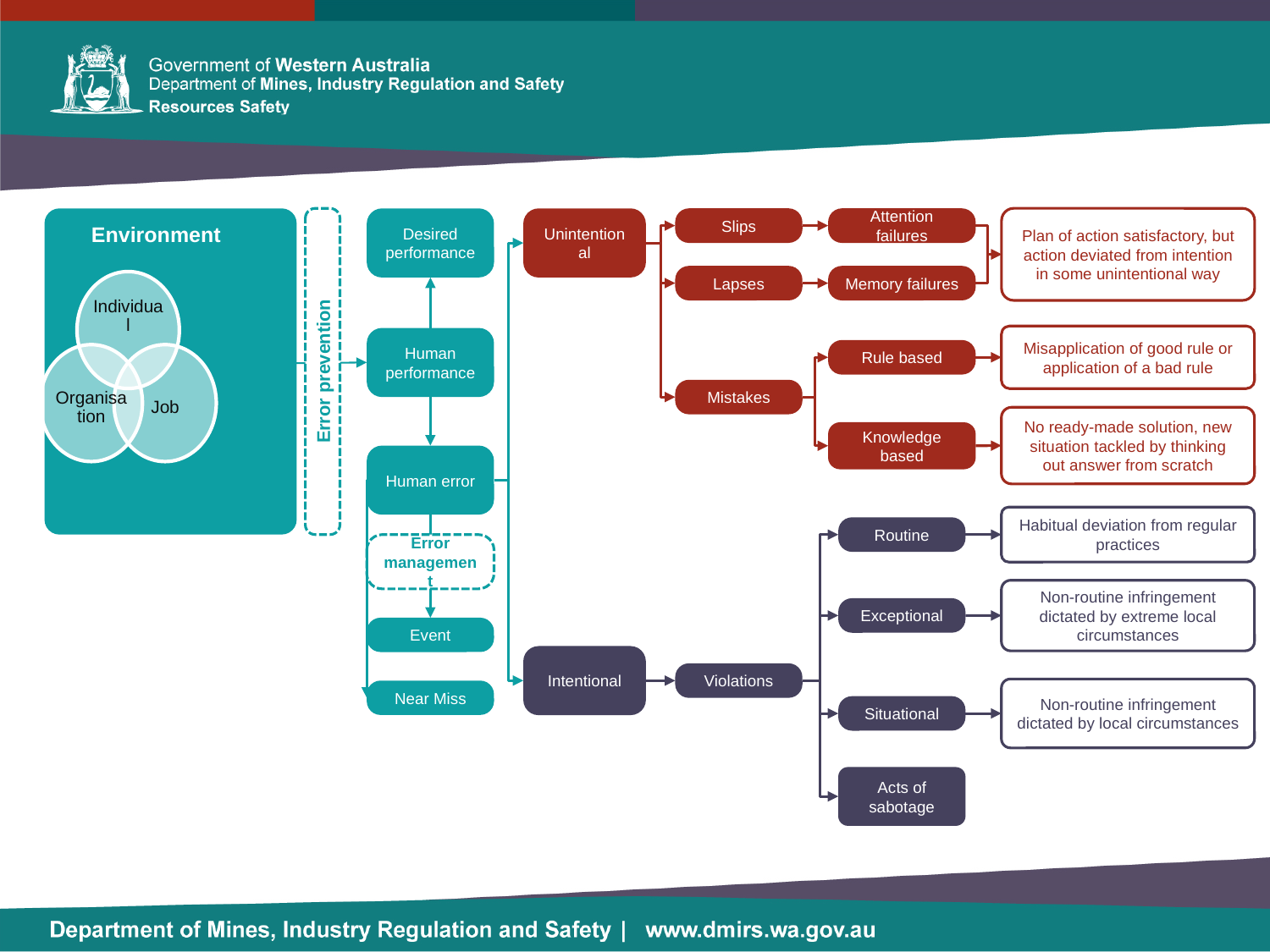

Attention failures
Plan of action satisfactory, but action deviated from intention in some unintentional way
Slips
Unintentional
Desired performance

Error prevention
Lapses
Memory failures
Individual
Job
Organisation
Misapplication of good rule or application of a bad rule
Human performance
Rule based
Mistakes
No ready-made solution, new situation tackled by thinking out answer from scratch
Knowledge
based
Human error
Habitual deviation from regular practices
Routine
Error management

Non-routine infringement dictated by extreme local circumstances
Exceptional
Event
Intentional
Violations
Non-routine infringement dictated by local circumstances
Near Miss
Situational
Acts of sabotage
Environment